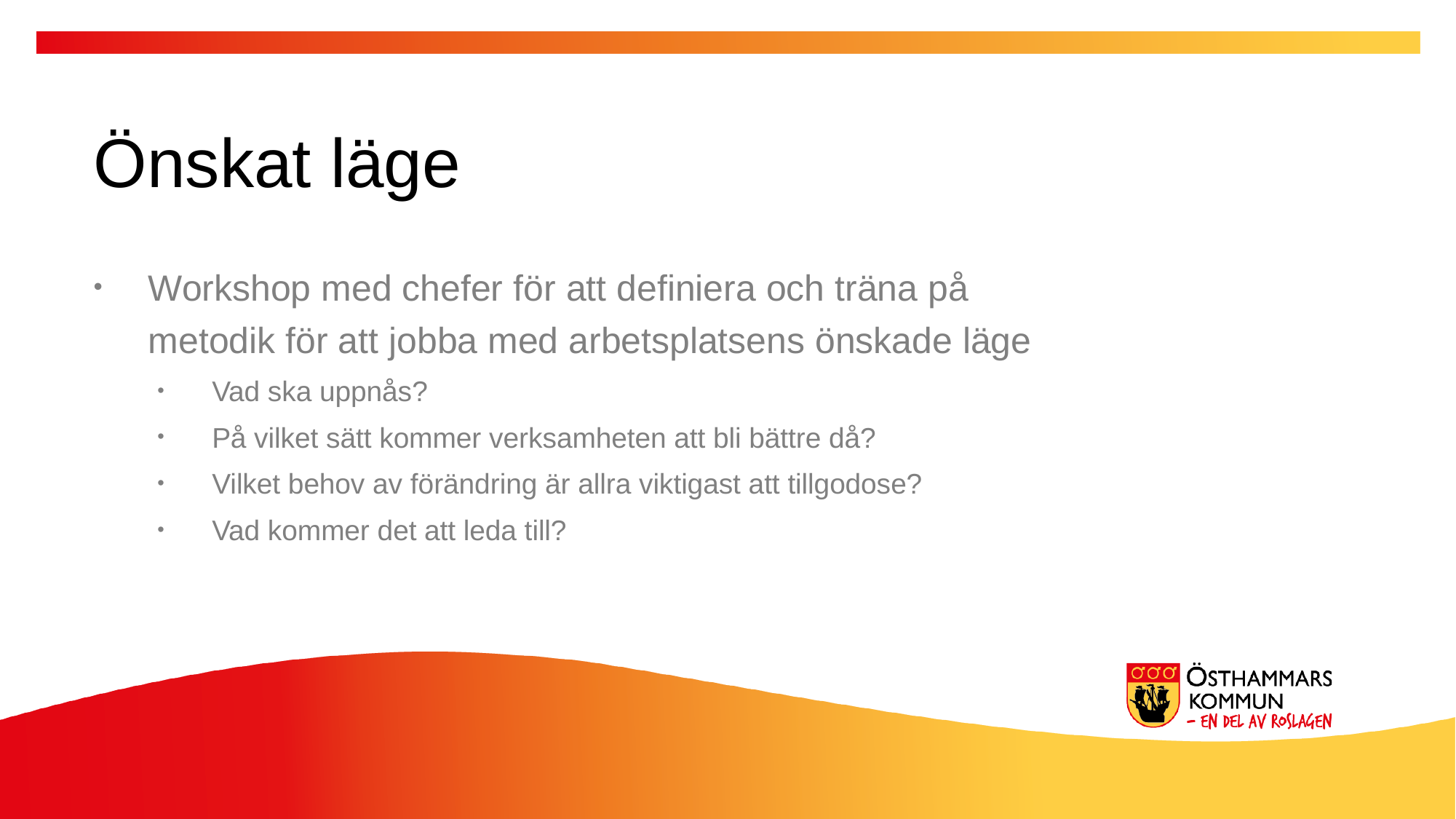

Önskat läge
Workshop med chefer för att definiera och träna på metodik för att jobba med arbetsplatsens önskade läge
Vad ska uppnås?
På vilket sätt kommer verksamheten att bli bättre då?
Vilket behov av förändring är allra viktigast att tillgodose?
Vad kommer det att leda till?